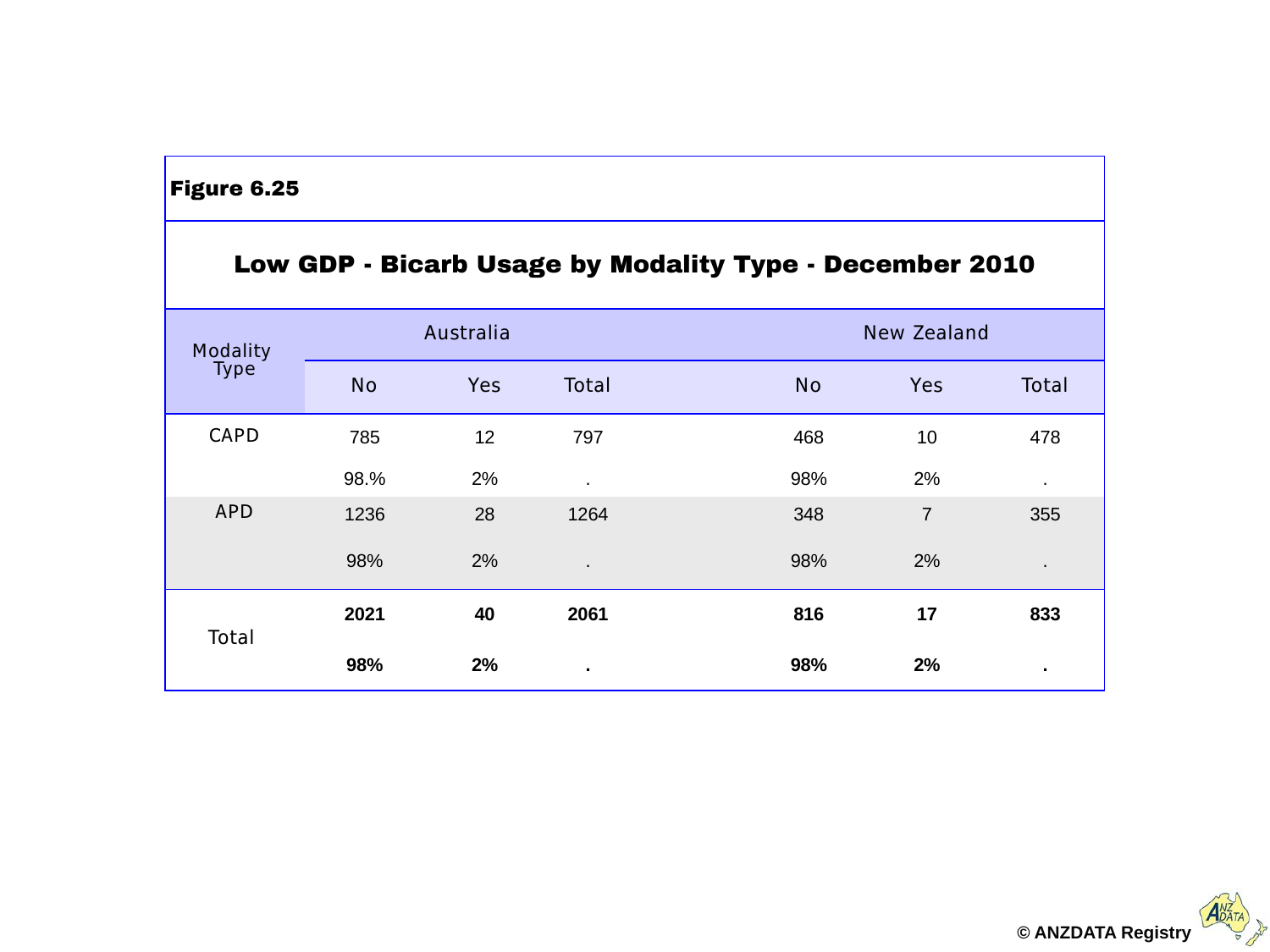

| Figure 6.25 |  |  |  |  |  |  |  |
| --- | --- | --- | --- | --- | --- | --- | --- |
| Low GDP - Bicarb Usage by Modality Type - December 2010 |  |  |  |  |  |  |  |
| Modality Type | Australia |  |  |  | New Zealand |  |  |
|  | No | Yes | Total |  | No | Yes | Total |
| CAPD | 785 | 12 | 797 |  | 468 | 10 | 478 |
|  | 98.% | 2% | . |  | 98% | 2% | . |
| APD | 1236 | 28 | 1264 |  | 348 | 7 | 355 |
|  | 98% | 2% | . |  | 98% | 2% | . |
| Total | 2021 | 40 | 2061 |  | 816 | 17 | 833 |
|  | 98% | 2% | . |  | 98% | 2% | . |